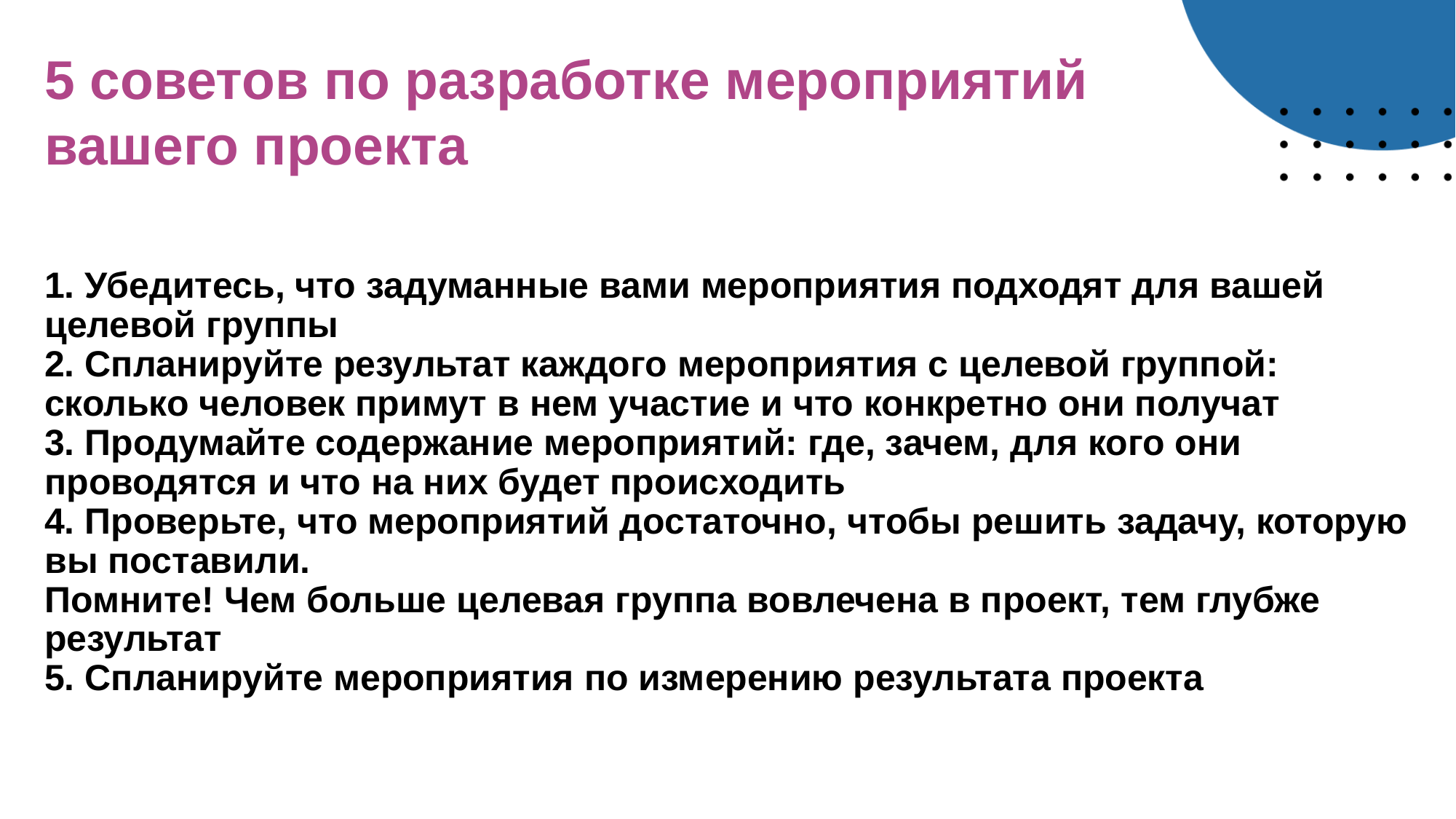

5 советов по разработке мероприятий вашего проекта
# 1. Убедитесь, что задуманные вами мероприятия подходят для вашей целевой группы 2. Спланируйте результат каждого мероприятия с целевой группой: сколько человек примут в нем участие и что конкретно они получат 3. Продумайте содержание мероприятий: где, зачем, для кого они проводятся и что на них будет происходить 4. Проверьте, что мероприятий достаточно, чтобы решить задачу, которую вы поставили. Помните! Чем больше целевая группа вовлечена в проект, тем глубже результат 5. Спланируйте мероприятия по измерению результата проекта